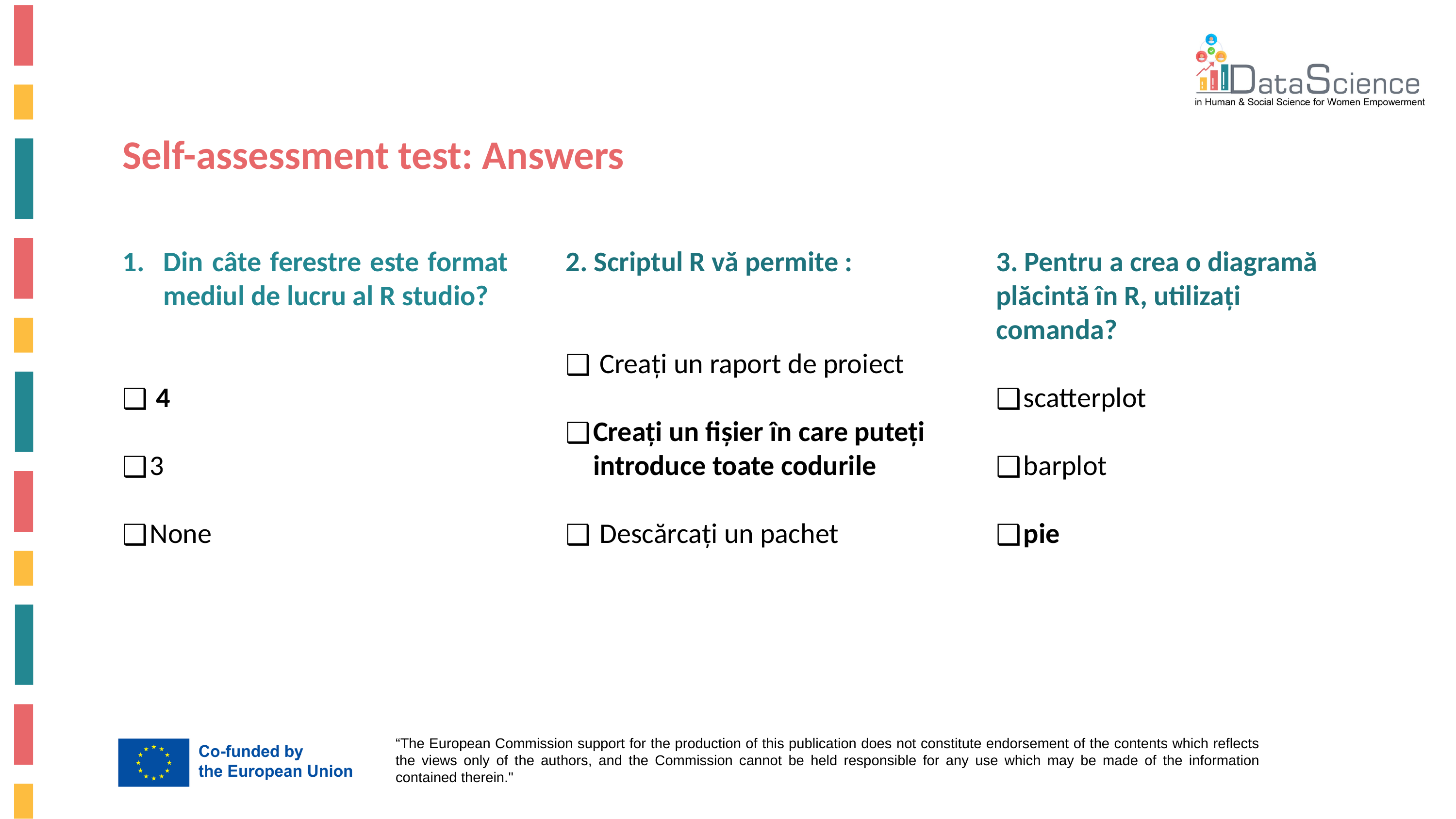

Self-assessment test: Answers
Din câte ferestre este format mediul de lucru al R studio?

 4

3

None
2. Scriptul R vă permite :

 Creați un raport de proiect

Creați un fișier în care puteți introduce toate codurile

 Descărcați un pachet
3. Pentru a crea o diagramă plăcintă în R, utilizați comanda?

scatterplot

barplot

pie